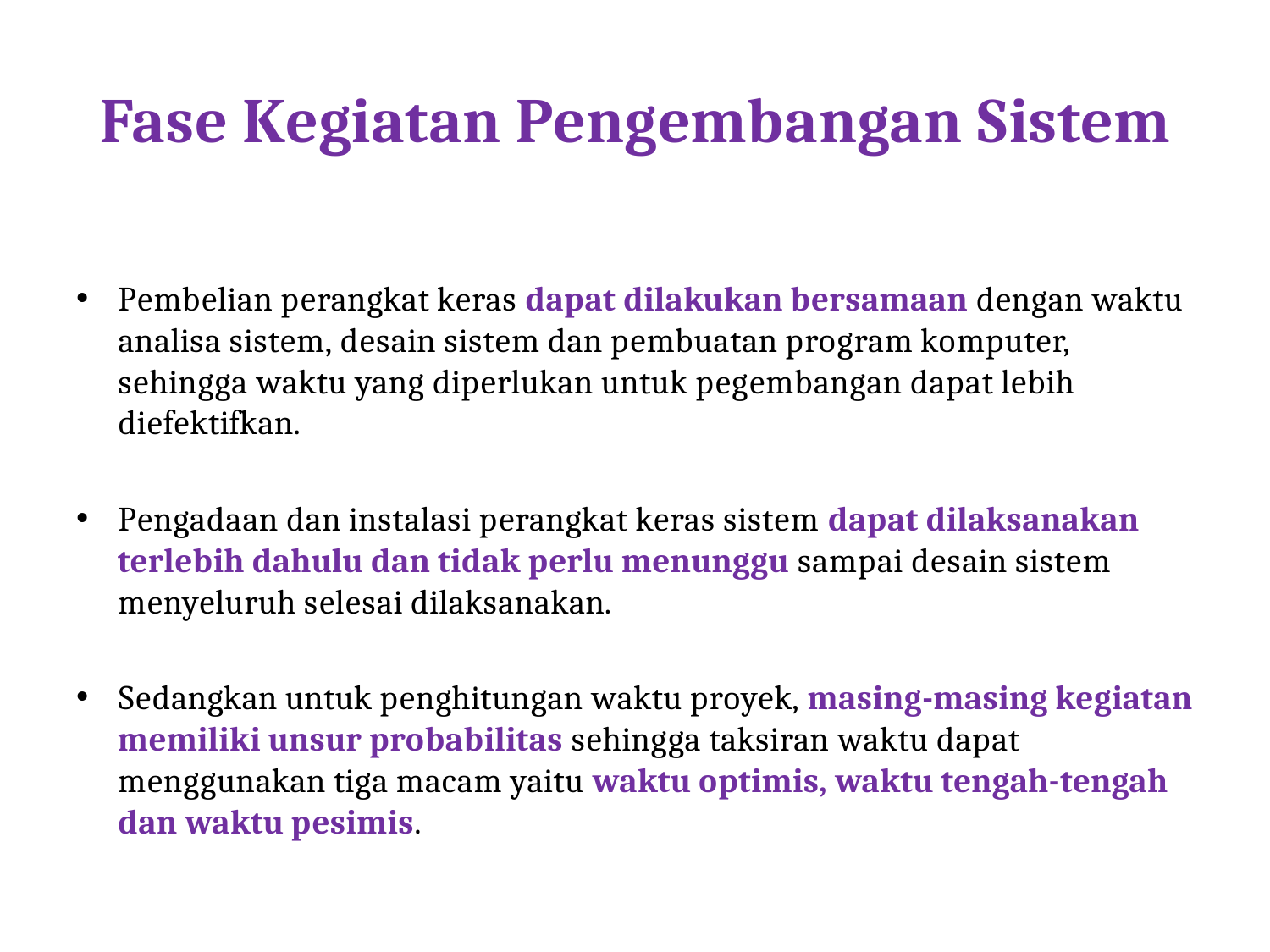

# Fase Kegiatan Pengembangan Sistem

Pembelian perangkat keras dapat dilakukan bersamaan dengan waktu analisa sistem, desain sistem dan pembuatan program komputer, sehingga waktu yang diperlukan untuk pegembangan dapat lebih diefektifkan.

Pengadaan dan instalasi perangkat keras sistem dapat dilaksanakan terlebih dahulu dan tidak perlu menunggu sampai desain sistem menyeluruh selesai dilaksanakan.

Sedangkan untuk penghitungan waktu proyek, masing-masing kegiatan memiliki unsur probabilitas sehingga taksiran waktu dapat menggunakan tiga macam yaitu waktu optimis, waktu tengah-tengah dan waktu pesimis.